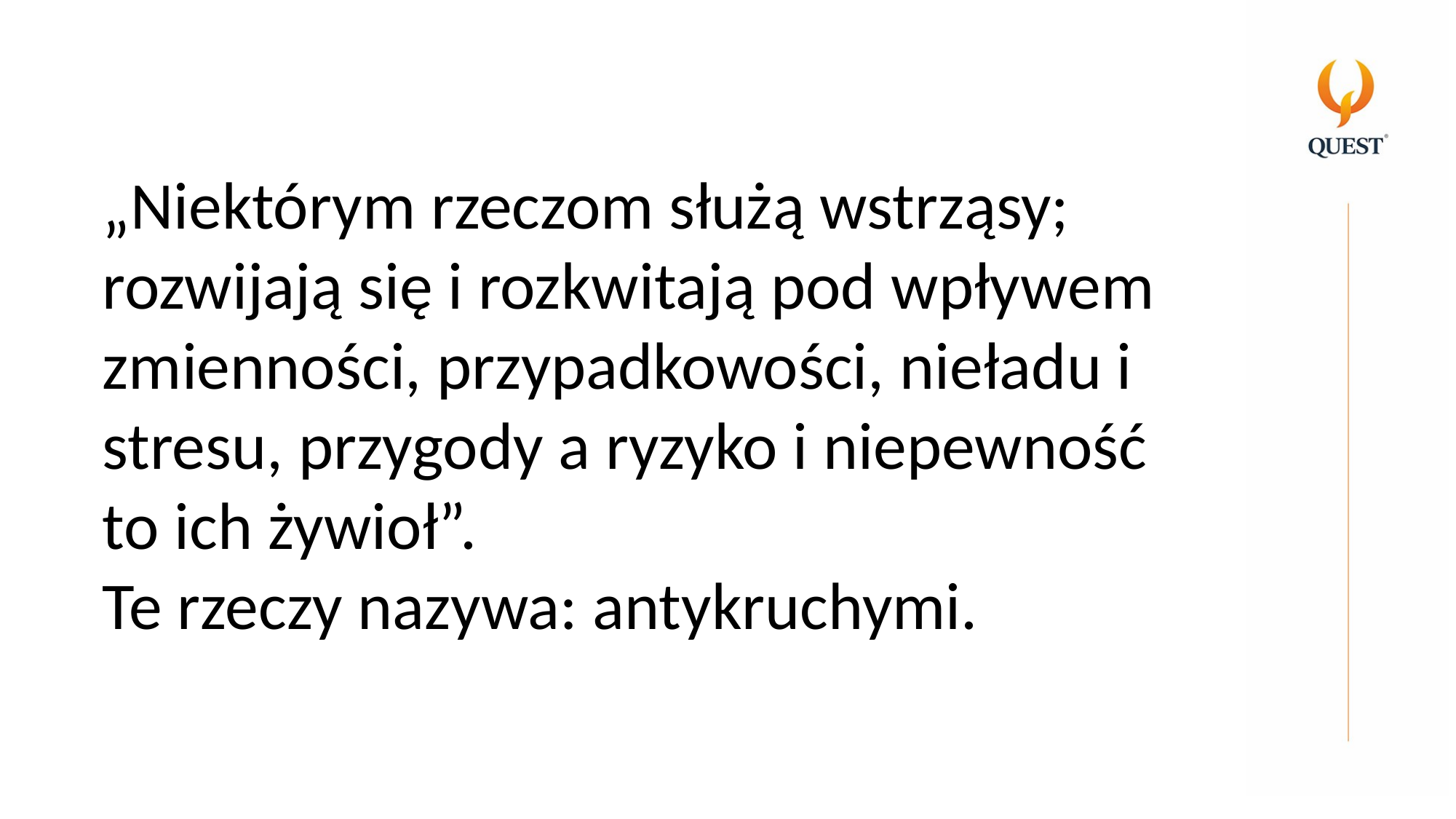

„Niektórym rzeczom służą wstrząsy; rozwijają się i rozkwitają pod wpływem zmienności, przypadkowości, nieładu i stresu, przygody a ryzyko i niepewność to ich żywioł”.
Te rzeczy nazywa: antykruchymi.